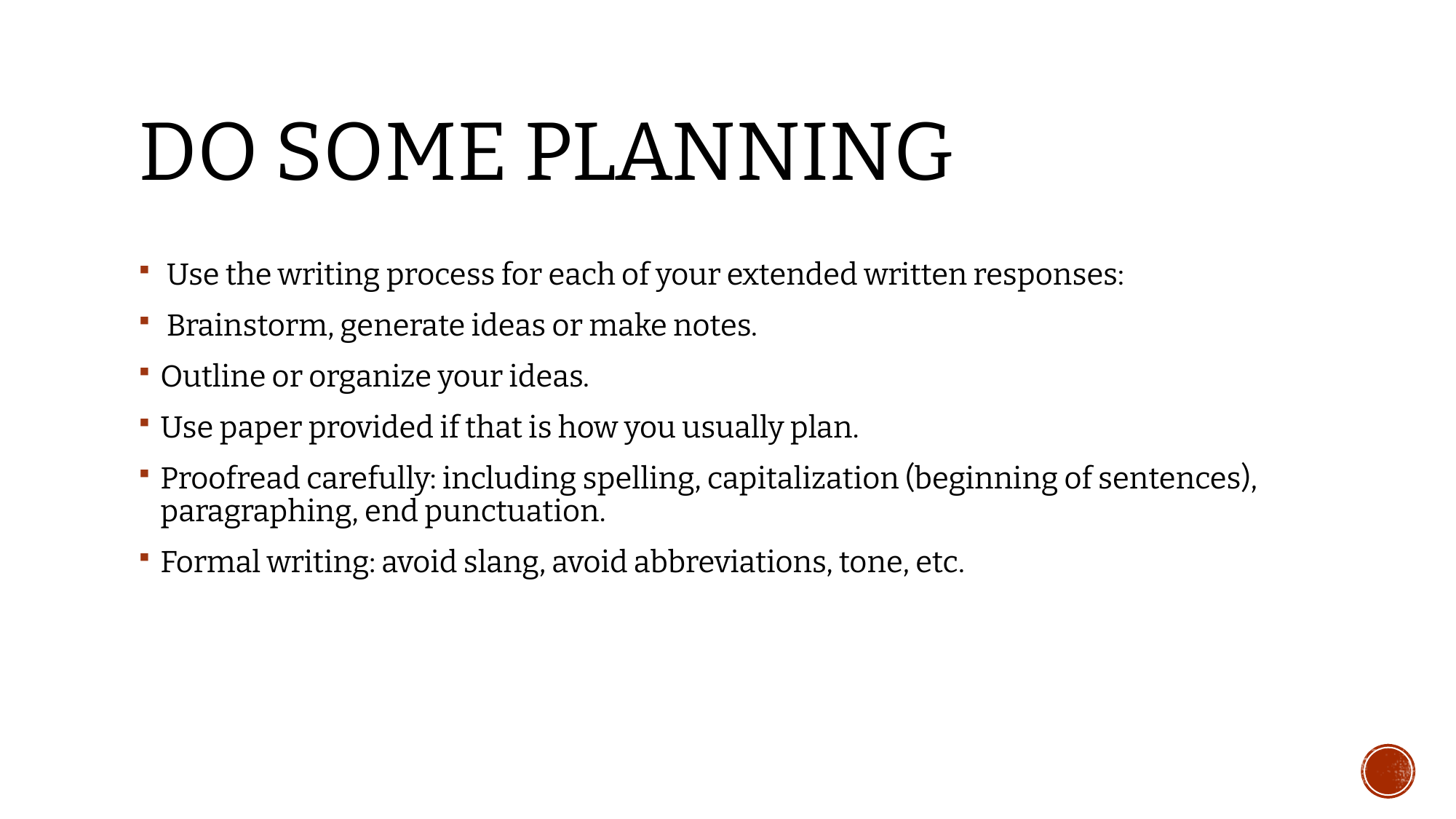

# Do some planning
 Use the writing process for each of your extended written responses:
 Brainstorm, generate ideas or make notes.
Outline or organize your ideas.
Use paper provided if that is how you usually plan.
Proofread carefully: including spelling, capitalization (beginning of sentences), paragraphing, end punctuation.
Formal writing: avoid slang, avoid abbreviations, tone, etc.